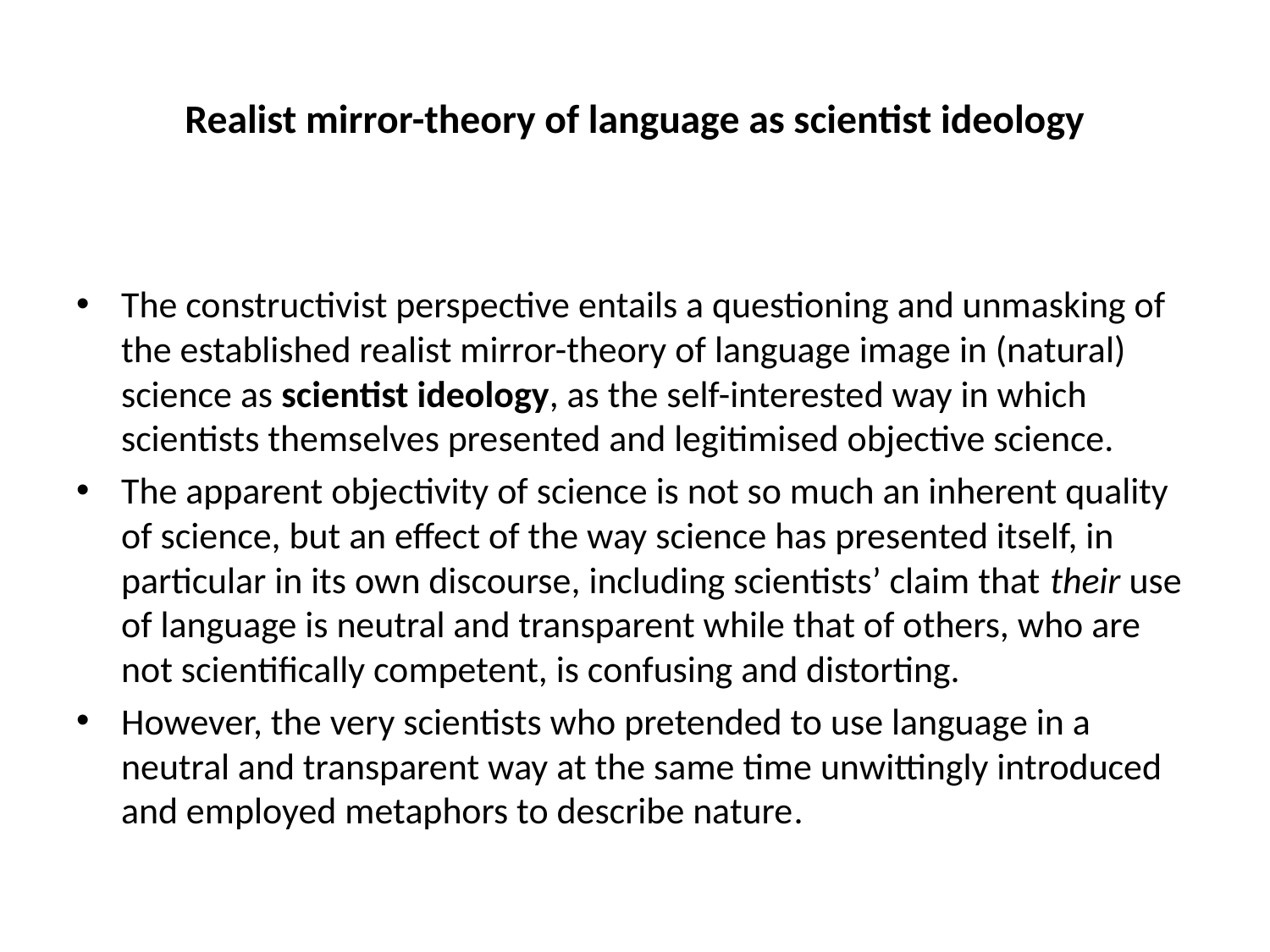

# Realist mirror-theory of language as scientist ideology

The constructivist perspective entails a questioning and unmasking of the established realist mirror-theory of language image in (natural) science as scientist ideology, as the self-interested way in which scientists themselves presented and legitimised objective science.
The apparent objectivity of science is not so much an inherent quality of science, but an effect of the way science has presented itself, in particular in its own discourse, including scientists’ claim that their use of language is neutral and transparent while that of others, who are not scientifically competent, is confusing and distorting.
However, the very scientists who pretended to use language in a neutral and transparent way at the same time unwittingly introduced and employed metaphors to describe nature.